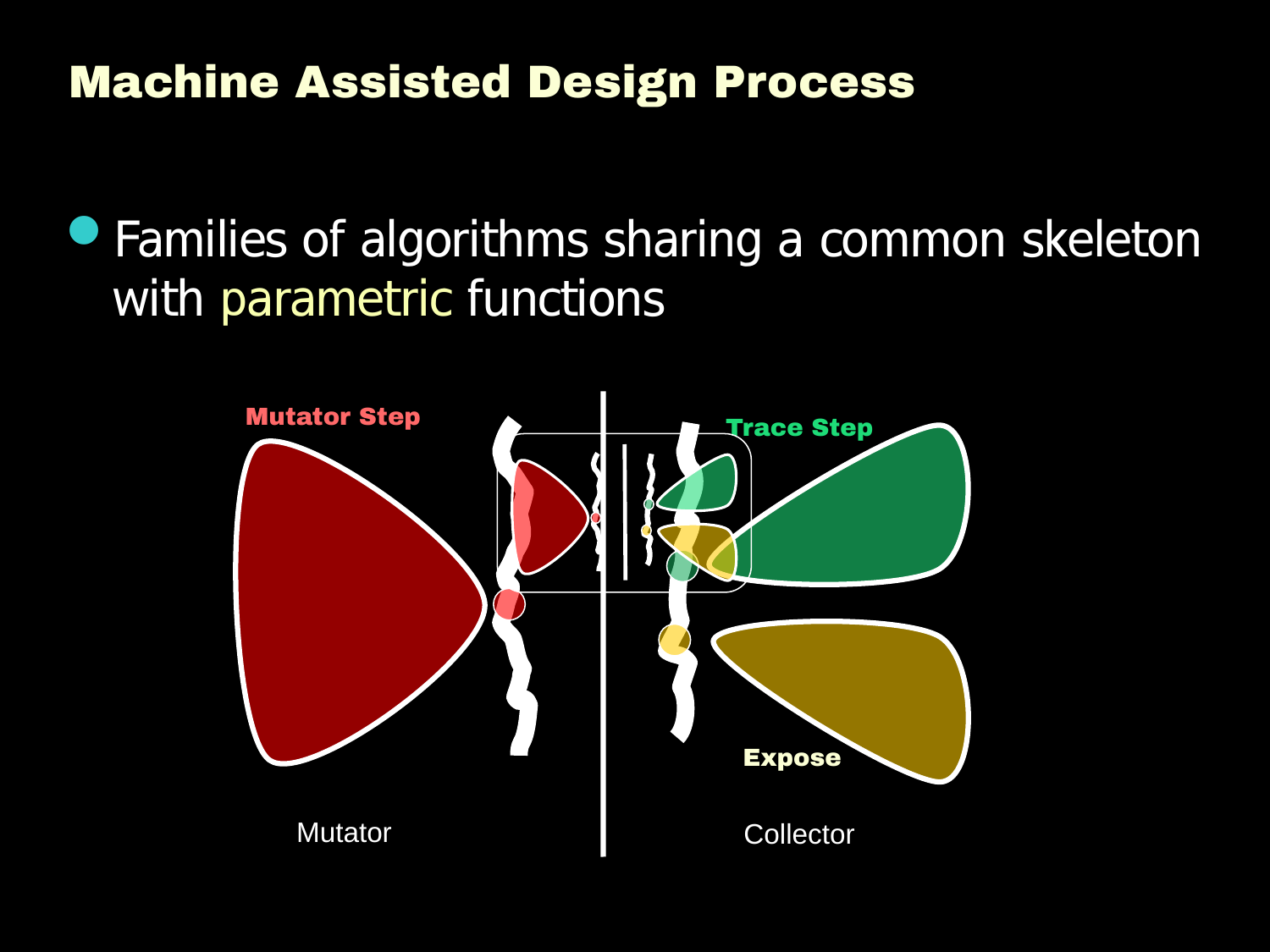

# Machine Assisted Design Process
Families of algorithms sharing a common skeleton with parametric functions
Mutator Step

Trace Step

Expose
Mutator
Collector